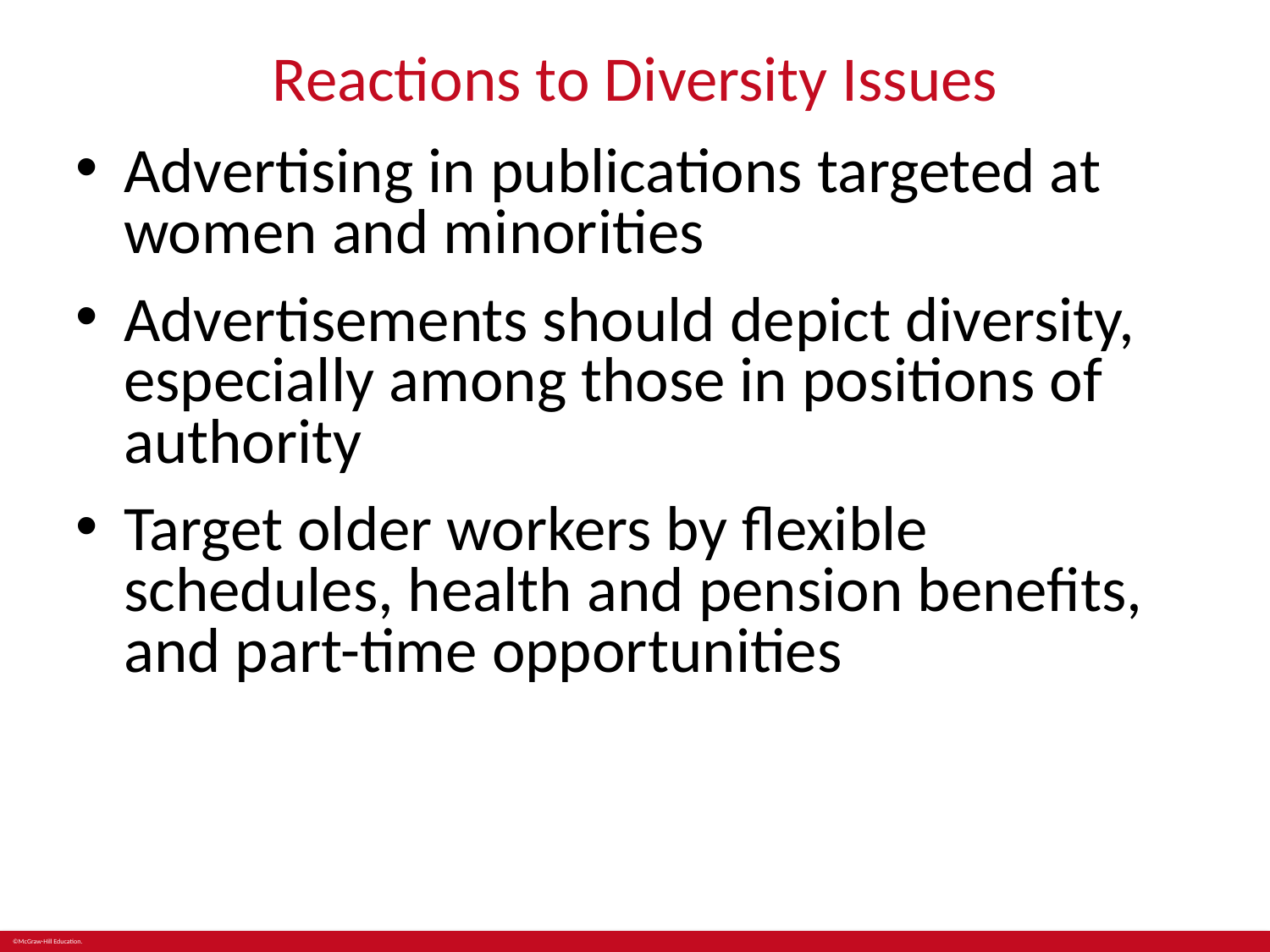

# Reactions to Diversity Issues
Advertising in publications targeted at women and minorities
Advertisements should depict diversity, especially among those in positions of authority
Target older workers by flexible schedules, health and pension benefits, and part-time opportunities